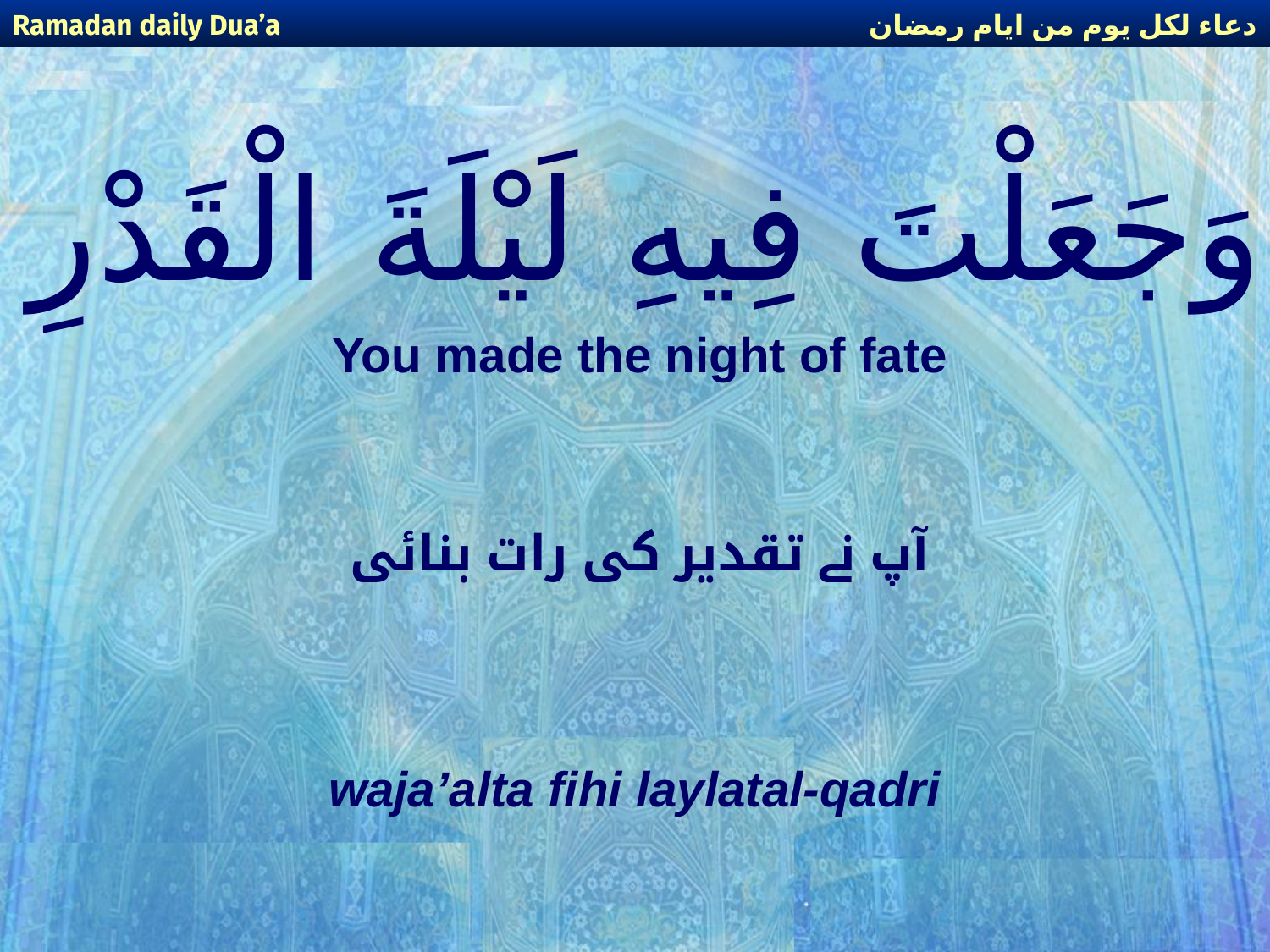

دعاء لكل يوم من ايام رمضان
Ramadan daily Dua’a
# وَجَعَلْتَ فِيهِ لَيْلَةَ الْقَدْرِ
You made the night of fate

آپ نے تقدیر کی رات بنائی

کو اس میں رہنے کا فیصلہ کیا ،

waja’alta fihi laylatal-qadri